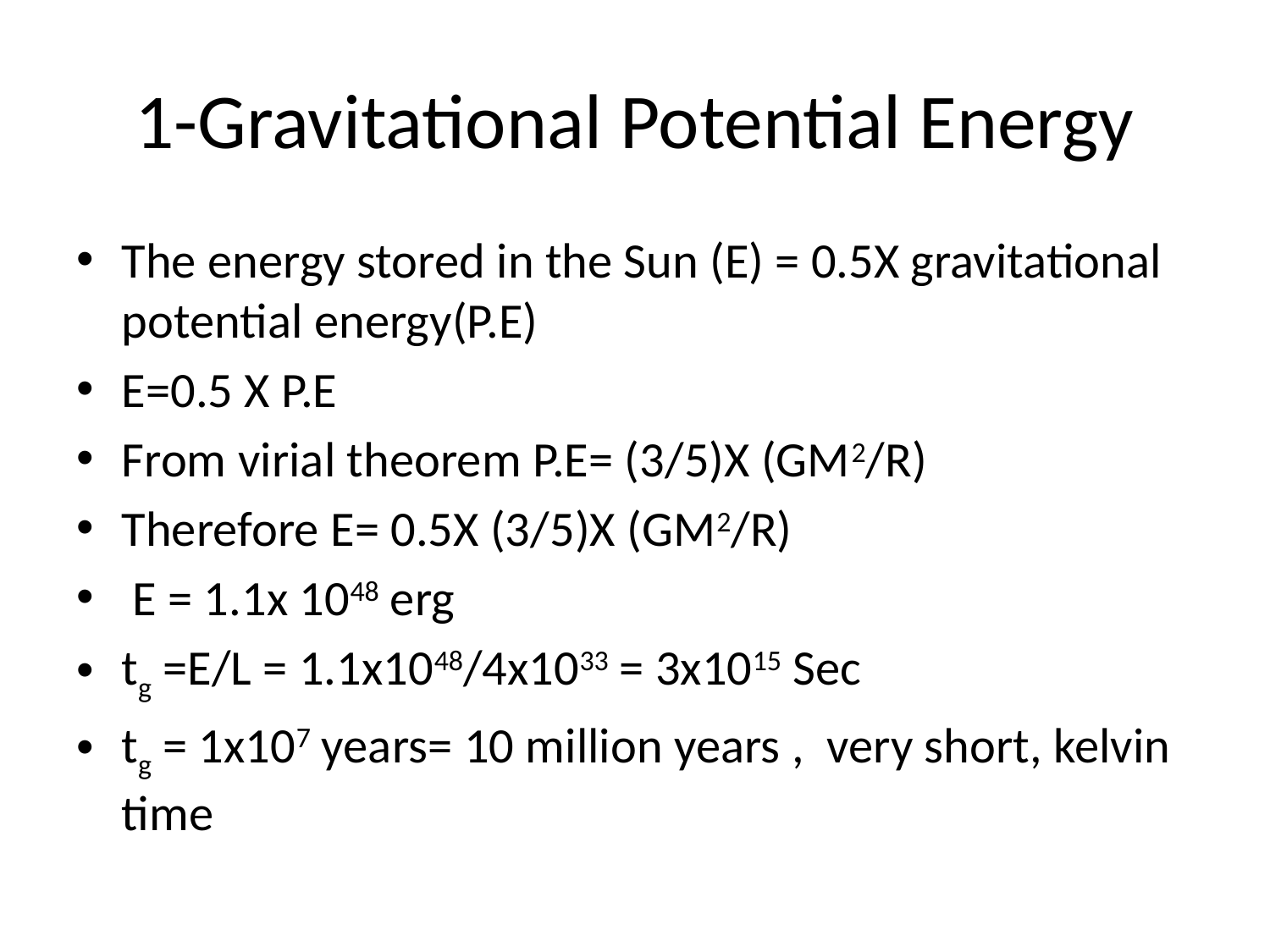

# 1-Gravitational Potential Energy
The energy stored in the Sun (E) = 0.5X gravitational potential energy(P.E)
E=0.5 X P.E
From virial theorem P.E= (3/5)X (GM2/R)
Therefore E= 0.5X (3/5)X (GM2/R)
 E = 1.1x 1048 erg
tg =E/L = 1.1x1048/4x1033 = 3x1015 Sec
tg = 1x107 years= 10 million years ,  very short, kelvin time